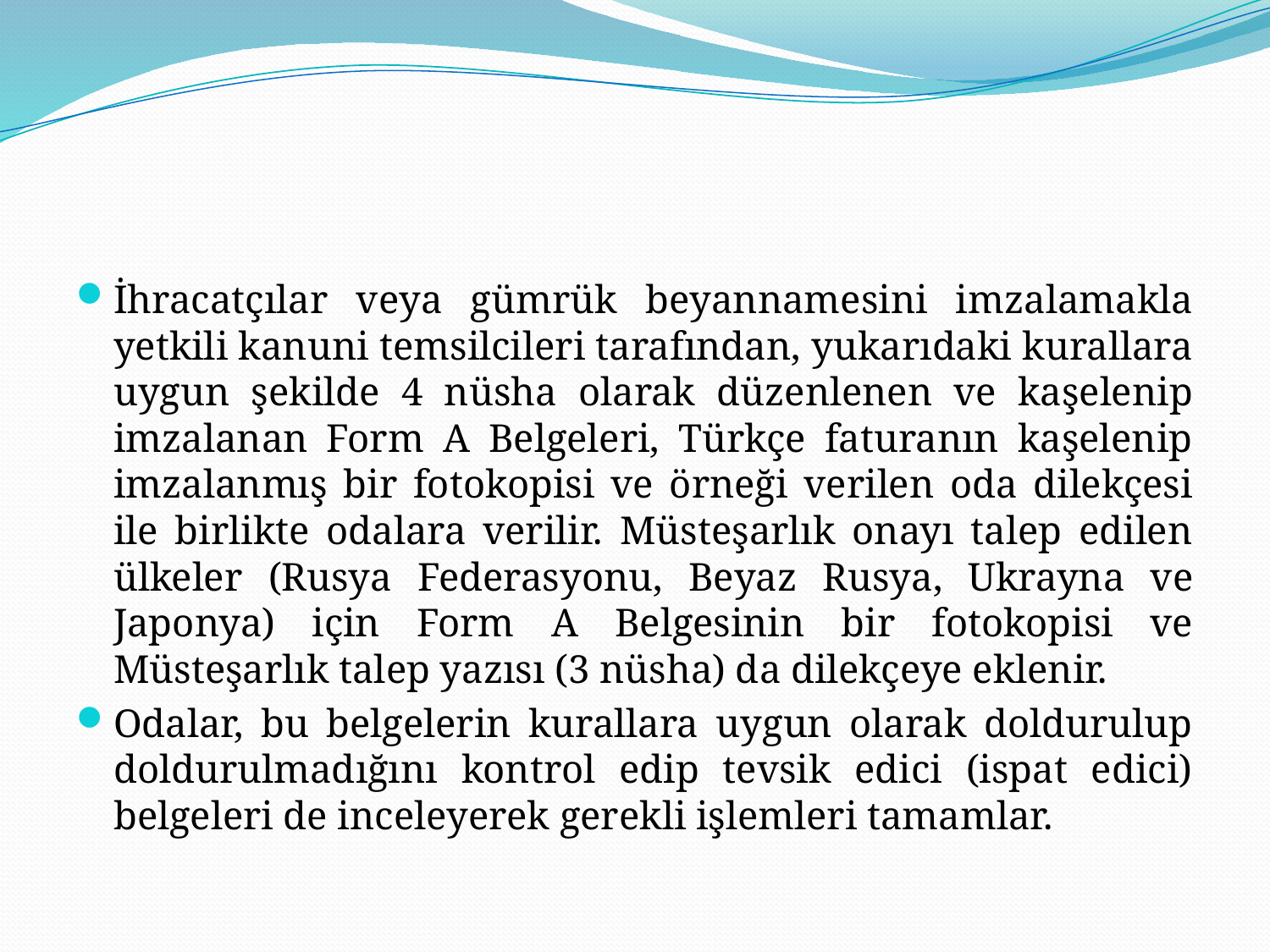

#
İhracatçılar veya gümrük beyannamesini imzalamakla yetkili kanuni temsilcileri tarafından, yukarıdaki kurallara uygun şekilde 4 nüsha olarak düzenlenen ve kaşelenip imzalanan Form A Belgeleri, Türkçe faturanın kaşelenip imzalanmış bir fotokopisi ve örneği verilen oda dilekçesi ile birlikte odalara verilir. Müsteşarlık onayı talep edilen ülkeler (Rusya Federasyonu, Beyaz Rusya, Ukrayna ve Japonya) için Form A Belgesinin bir fotokopisi ve Müsteşarlık talep yazısı (3 nüsha) da dilekçeye eklenir.
Odalar, bu belgelerin kurallara uygun olarak doldurulup doldurulmadığını kontrol edip tevsik edici (ispat edici) belgeleri de inceleyerek gerekli işlemleri tamamlar.